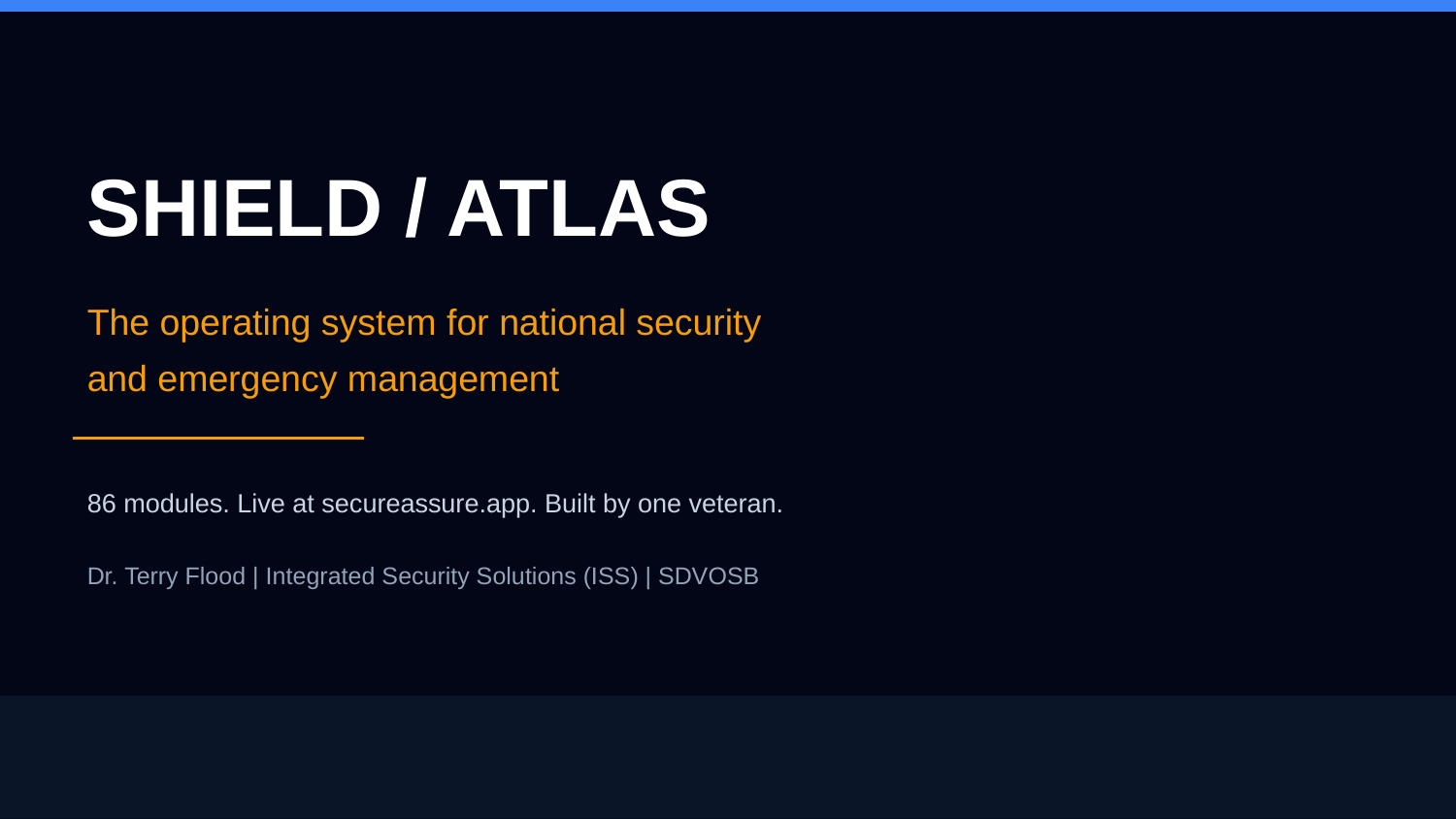

SHIELD / ATLAS
The operating system for national security
and emergency management

86 modules. Live at secureassure.app. Built by one veteran.
Dr. Terry Flood | Integrated Security Solutions (ISS) | SDVOSB

The Pitch by Deel — Presented by J.P. Morgan